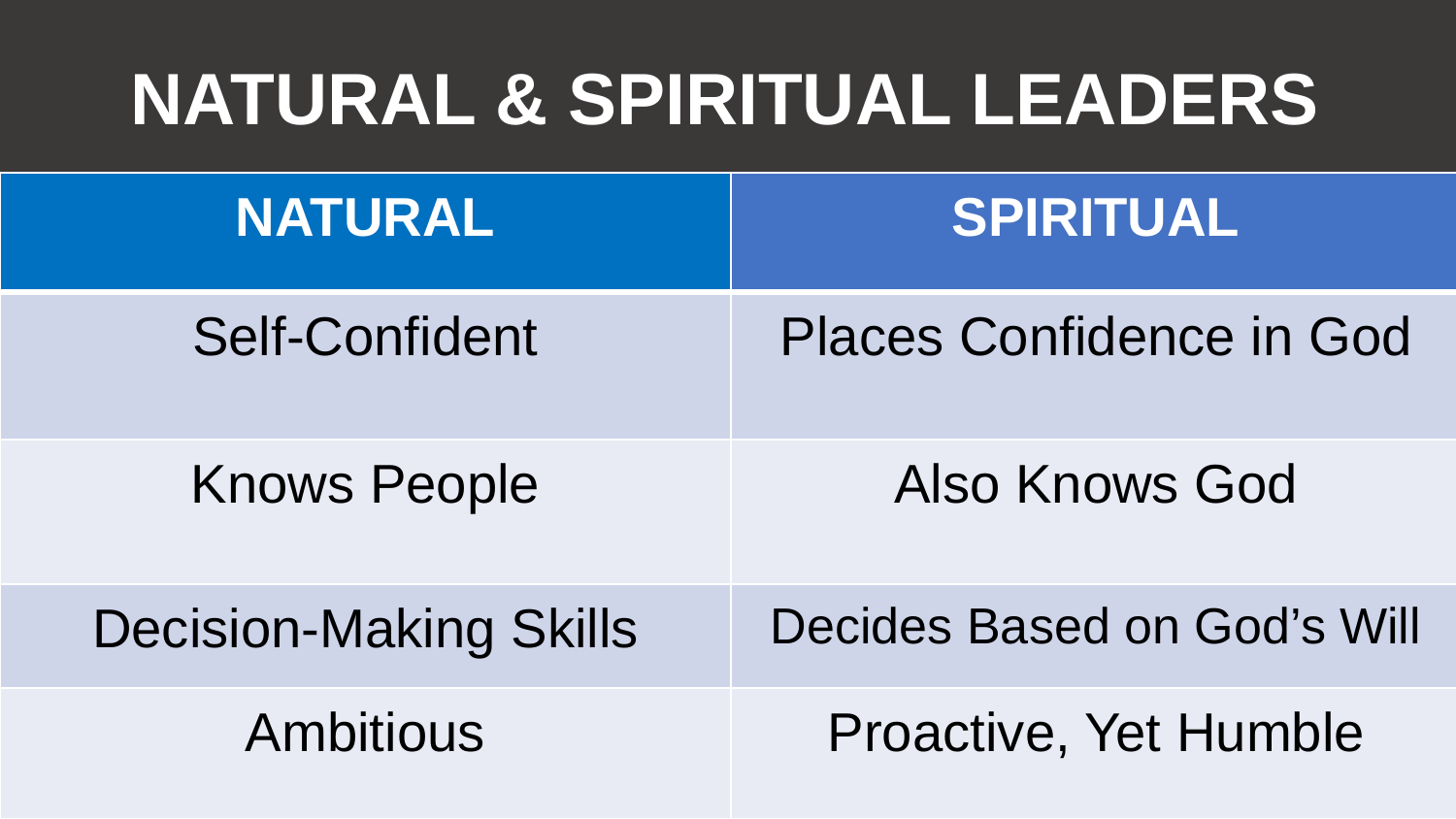

NATURAL & SPIRITUAL LEADERS
| NATURAL | SPIRITUAL |
| --- | --- |
| Self-Confident | Places Confidence in God |
| Knows People | Also Knows God |
| Decision-Making Skills | Decides Based on God’s Will |
| Ambitious | Proactive, Yet Humble |